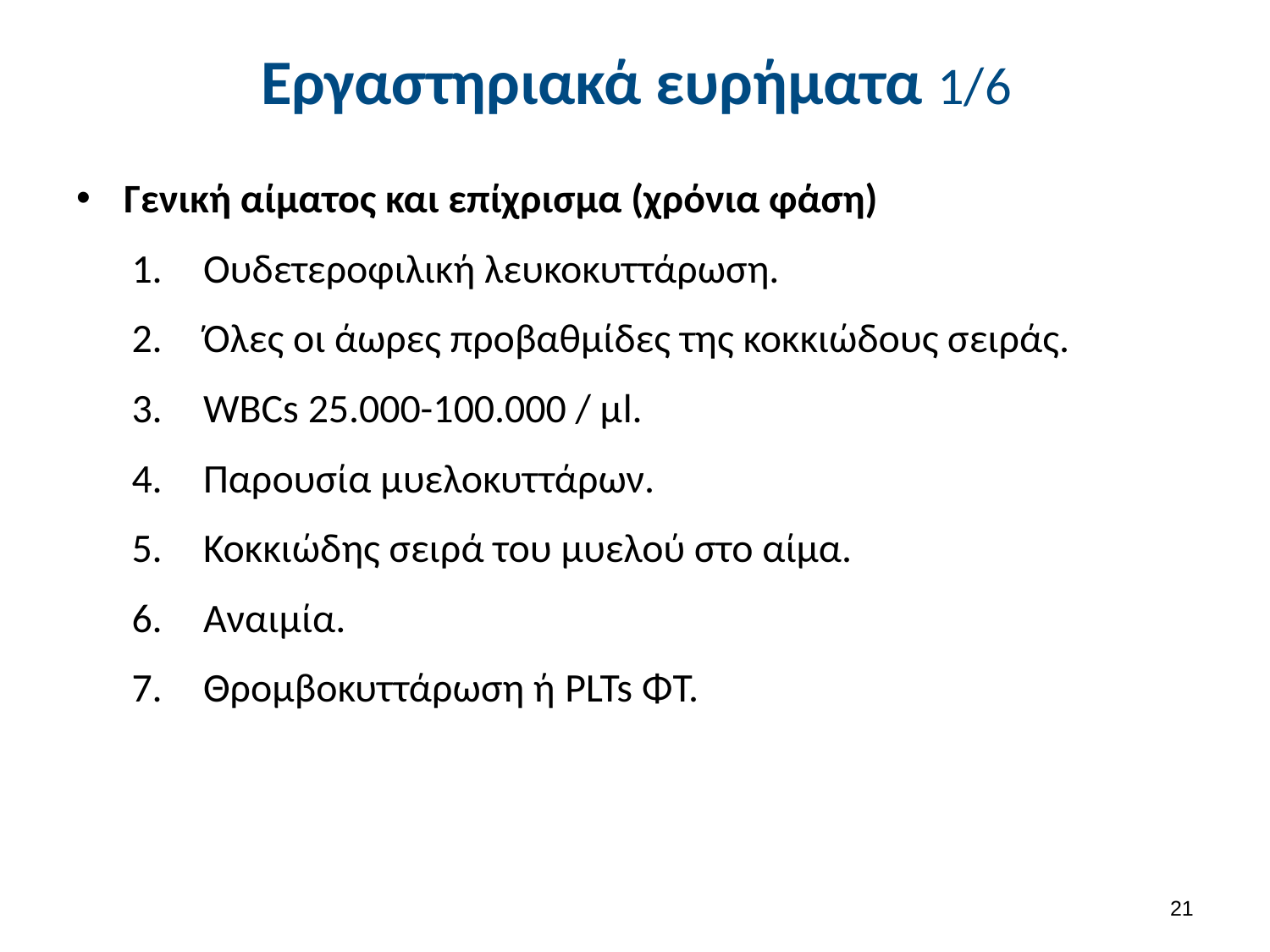

# Εργαστηριακά ευρήματα 1/6
Γενική αίματος και επίχρισμα (χρόνια φάση)
Ουδετεροφιλική λευκοκυττάρωση.
Όλες οι άωρες προβαθμίδες της κοκκιώδους σειράς.
WBCs 25.000-100.000 / μl.
Παρουσία μυελοκυττάρων.
Κοκκιώδης σειρά του μυελού στο αίμα.
Αναιμία.
Θρομβοκυττάρωση ή PLTs ΦΤ.

21